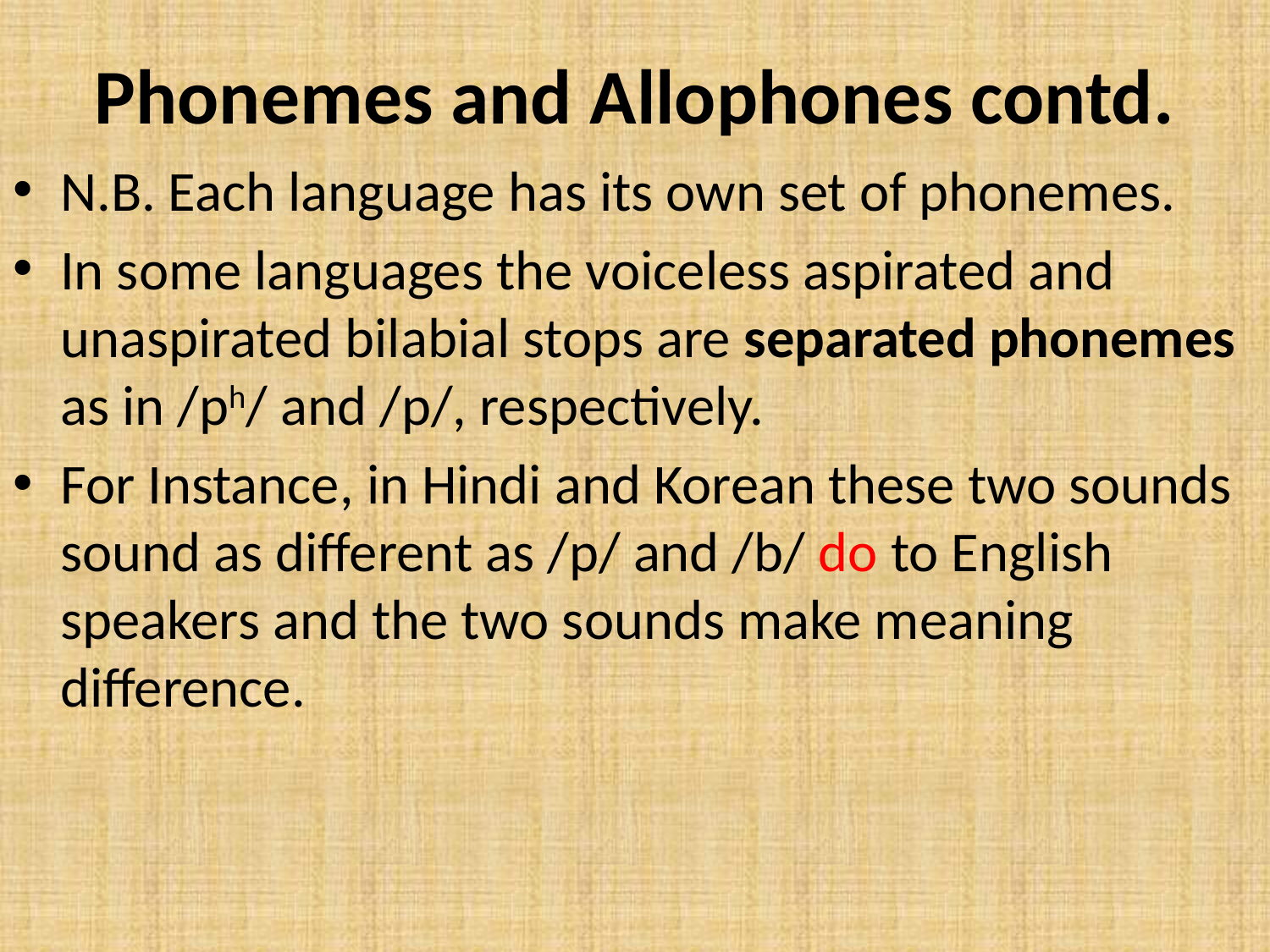

# Phonemes and Allophones contd.
N.B. Each language has its own set of phonemes.
In some languages the voiceless aspirated and unaspirated bilabial stops are separated phonemes as in /ph/ and /p/, respectively.
For Instance, in Hindi and Korean these two sounds sound as different as /p/ and /b/ do to English speakers and the two sounds make meaning difference.

.